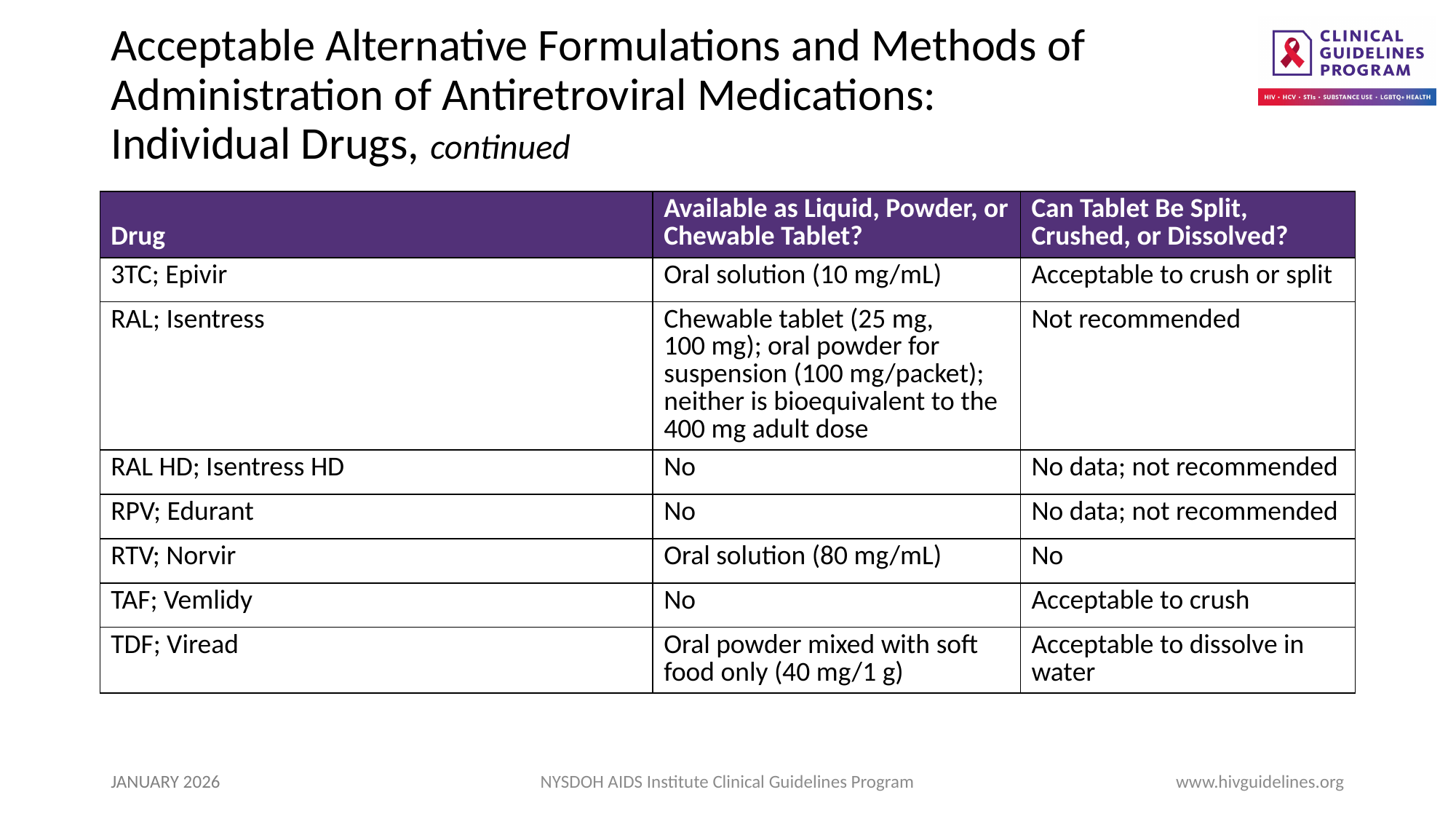

# Acceptable Alternative Formulations and Methods of Administration of Antiretroviral Medications: Individual Drugs, continued
| Drug | Available as Liquid, Powder, or Chewable Tablet? | Can Tablet Be Split, Crushed, or Dissolved? |
| --- | --- | --- |
| 3TC; Epivir | Oral solution (10 mg/mL) | Acceptable to crush or split |
| RAL; Isentress | Chewable tablet (25 mg, 100 mg); oral powder for suspension (100 mg/packet); neither is bioequivalent to the 400 mg adult dose | Not recommended |
| RAL HD; Isentress HD | No | No data; not recommended |
| RPV; Edurant | No | No data; not recommended |
| RTV; Norvir | Oral solution (80 mg/mL) | No |
| TAF; Vemlidy | No | Acceptable to crush |
| TDF; Viread | Oral powder mixed with soft food only (40 mg/1 g) | Acceptable to dissolve in water |
JANUARY 2026
NYSDOH AIDS Institute Clinical Guidelines Program
www.hivguidelines.org